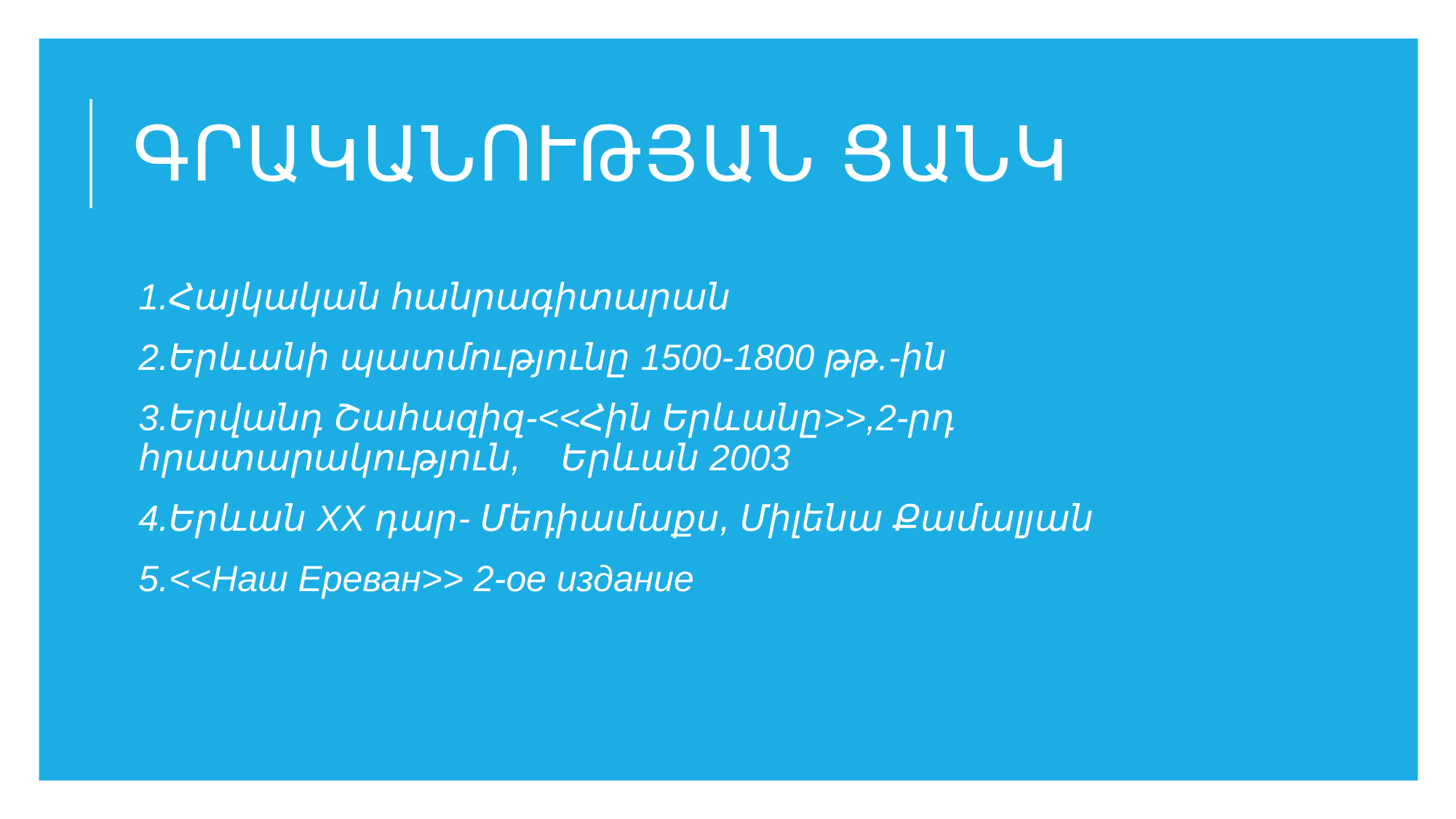

# Գրականության ցանկ
1.Հայկական հանրագիտարան
2.Երևանի պատմությունը 1500-1800 թթ.-ին
3.Երվանդ Շահազիզ-<<Հին Երևանը>>,2-րդ հրատարակություն,    Երևան 2003
4.Երևան XX դար- Մեդիամաքս, Միլենա Քամալյան
5.<<Наш Ереван>> 2-ое издание